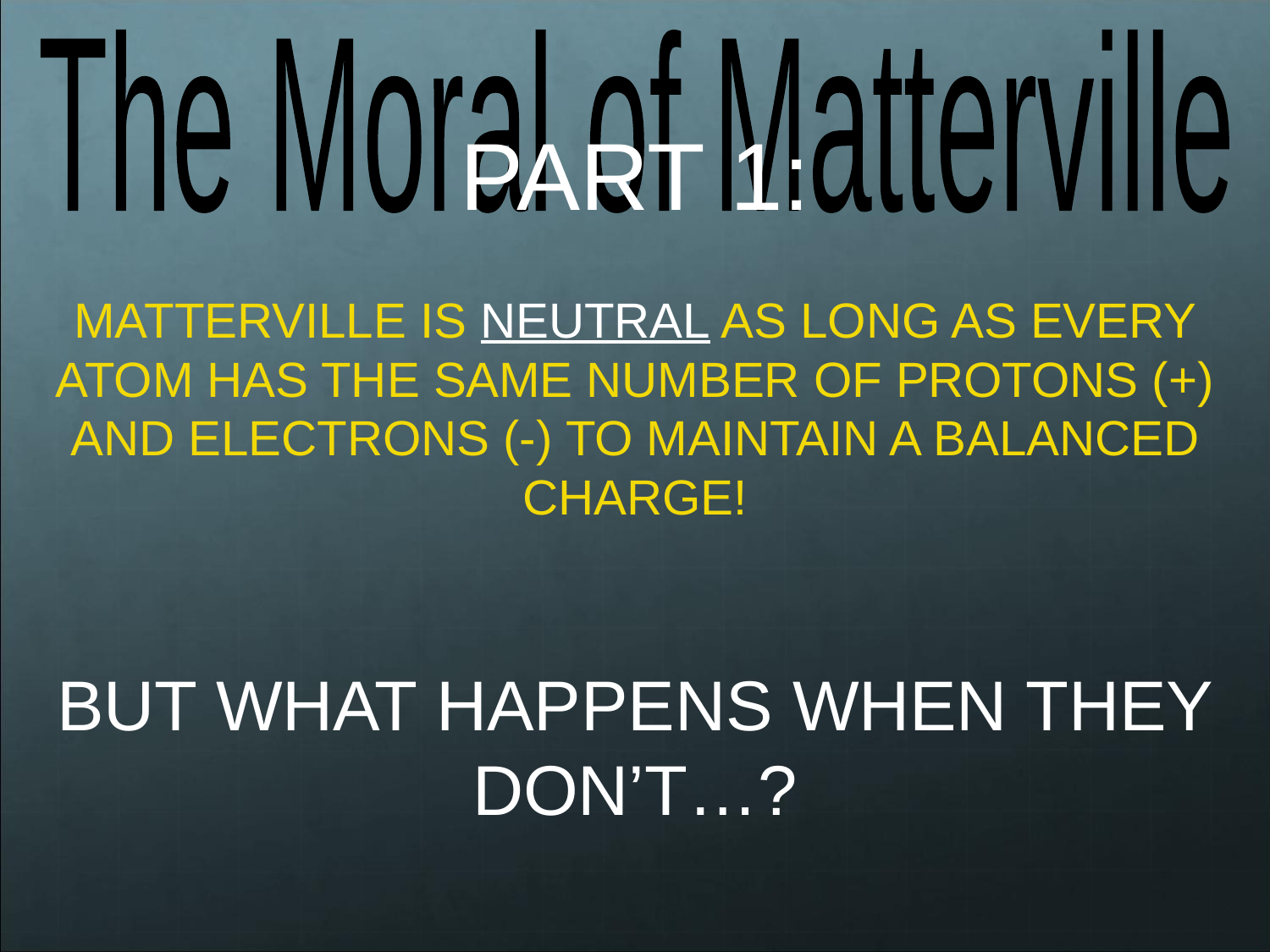

The Moral of Matterville
PART 1:

MATTERVILLE IS NEUTRAL AS LONG AS EVERY ATOM HAS THE SAME NUMBER OF PROTONS (+) AND ELECTRONS (-) TO MAINTAIN A BALANCED CHARGE!

BUT WHAT HAPPENS WHEN THEY DON’T…?